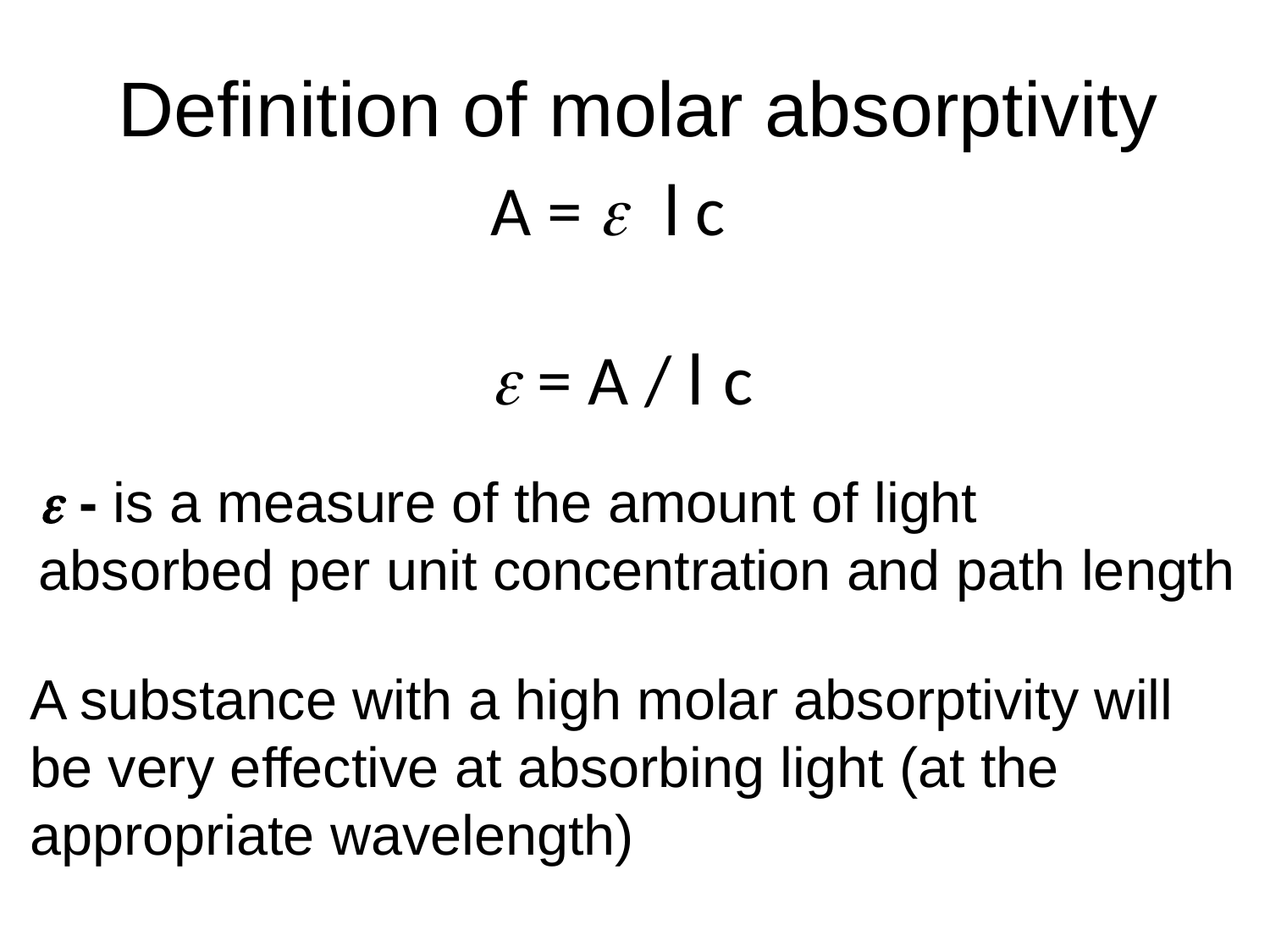

Definition of molar absorptivity
A = ε l c

ε = A / l c
ε - is a measure of the amount of light
absorbed per unit concentration and path length
A substance with a high molar absorptivity will be very effective at absorbing light (at the appropriate wavelength)